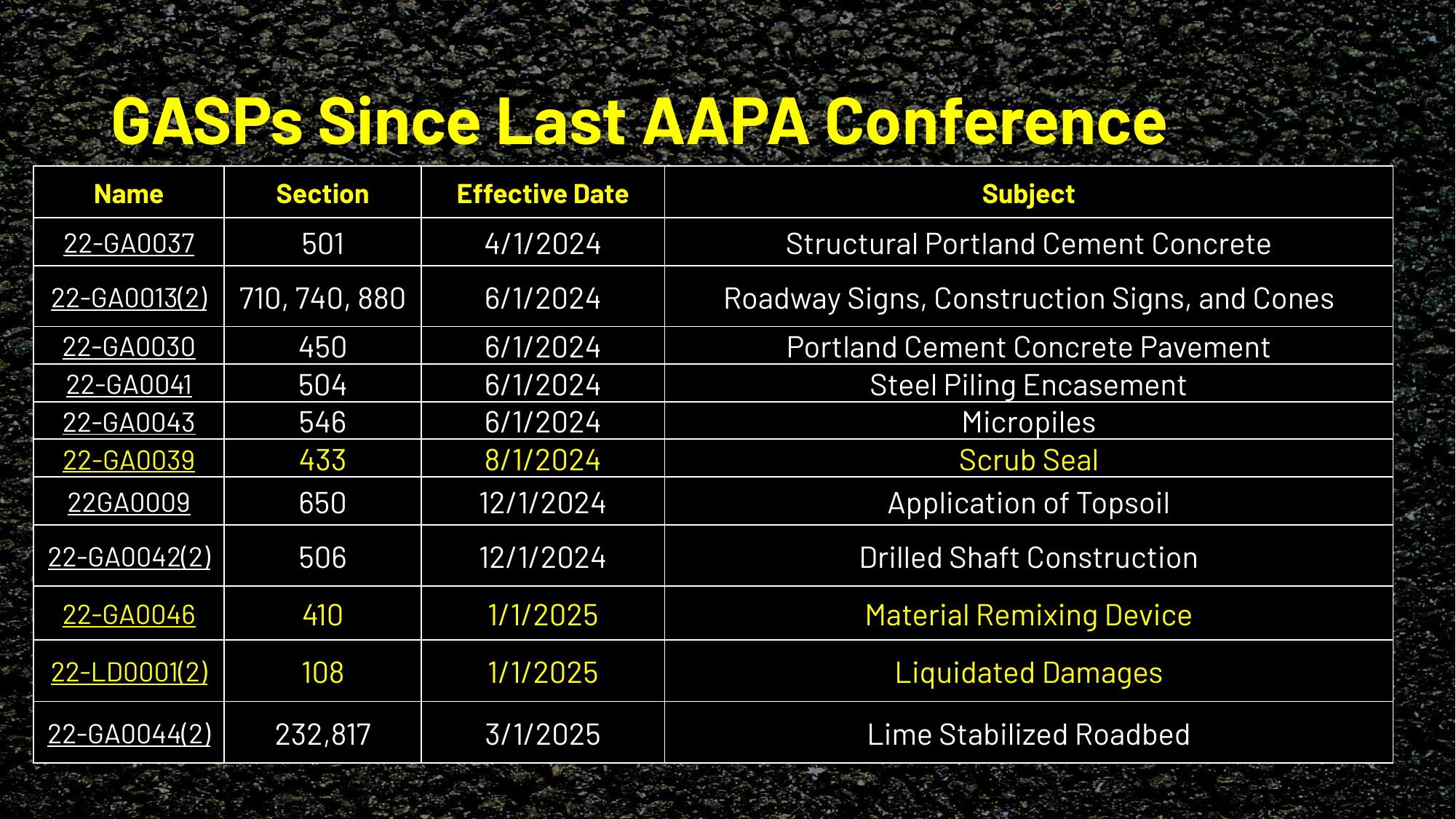

# GASPs Since Last AAPA Conference
| Name | Section | Effective Date | Subject |
| --- | --- | --- | --- |
| 22-GA0037 | 501 | 4/1/2024 | Structural Portland Cement Concrete |
| 22-GA0013(2) | 710, 740, 880 | 6/1/2024 | Roadway Signs, Construction Signs, and Cones |
| 22-GA0030 | 450 | 6/1/2024 | Portland Cement Concrete Pavement |
| 22-GA0041 | 504 | 6/1/2024 | Steel Piling Encasement |
| 22-GA0043 | 546 | 6/1/2024 | Micropiles |
| 22-GA0039 | 433 | 8/1/2024 | Scrub Seal |
| 22GA0009 | 650 | 12/1/2024 | Application of Topsoil |
| 22-GA0042(2) | 506 | 12/1/2024 | Drilled Shaft Construction |
| 22-GA0046 | 410 | 1/1/2025 | Material Remixing Device |
| 22-LD0001(2) | 108 | 1/1/2025 | Liquidated Damages |
| 22-GA0044(2) | 232,817 | 3/1/2025 | Lime Stabilized Roadbed |